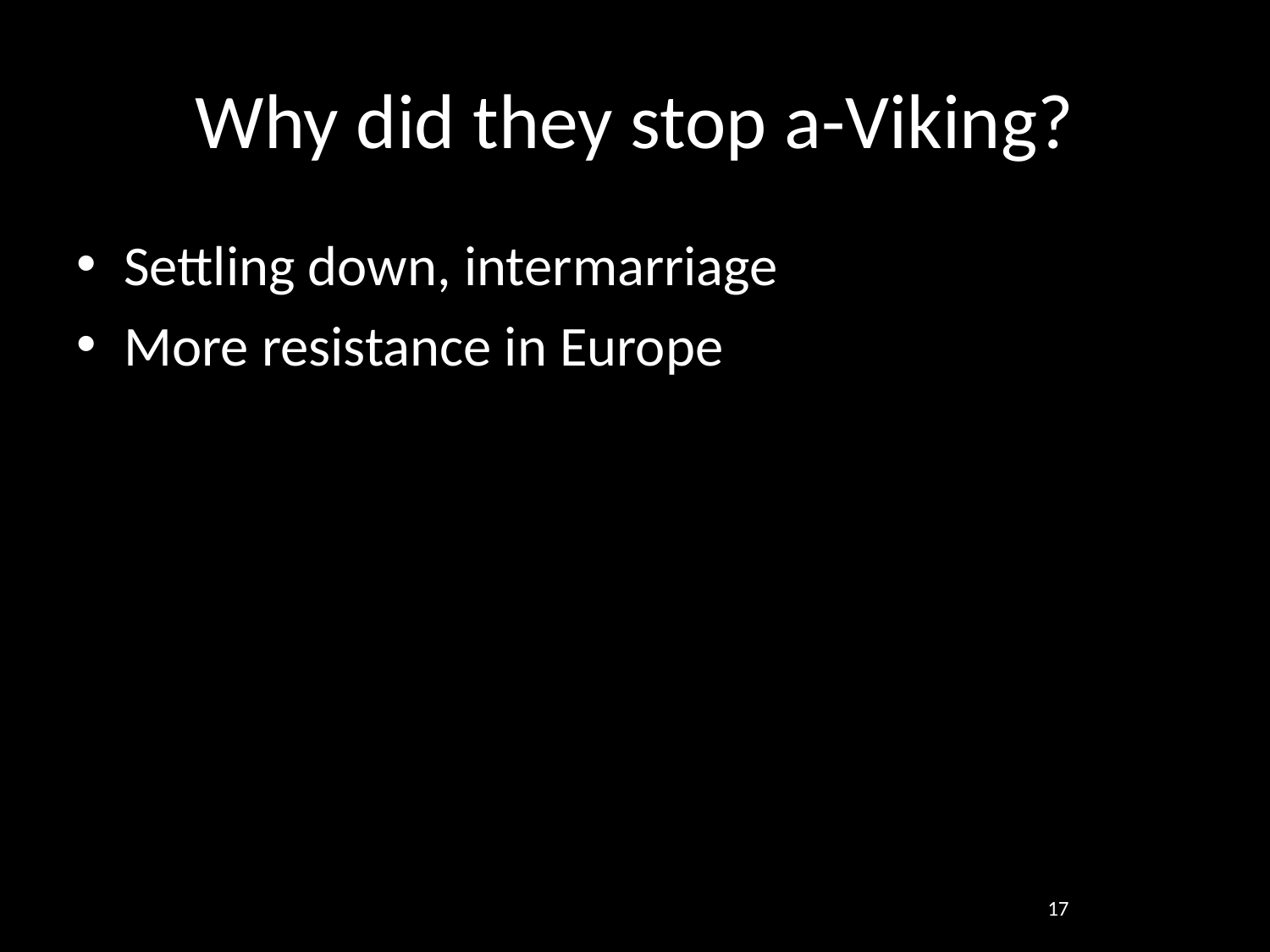

# Why did they stop a-Viking?
Settling down, intermarriage
More resistance in Europe
17